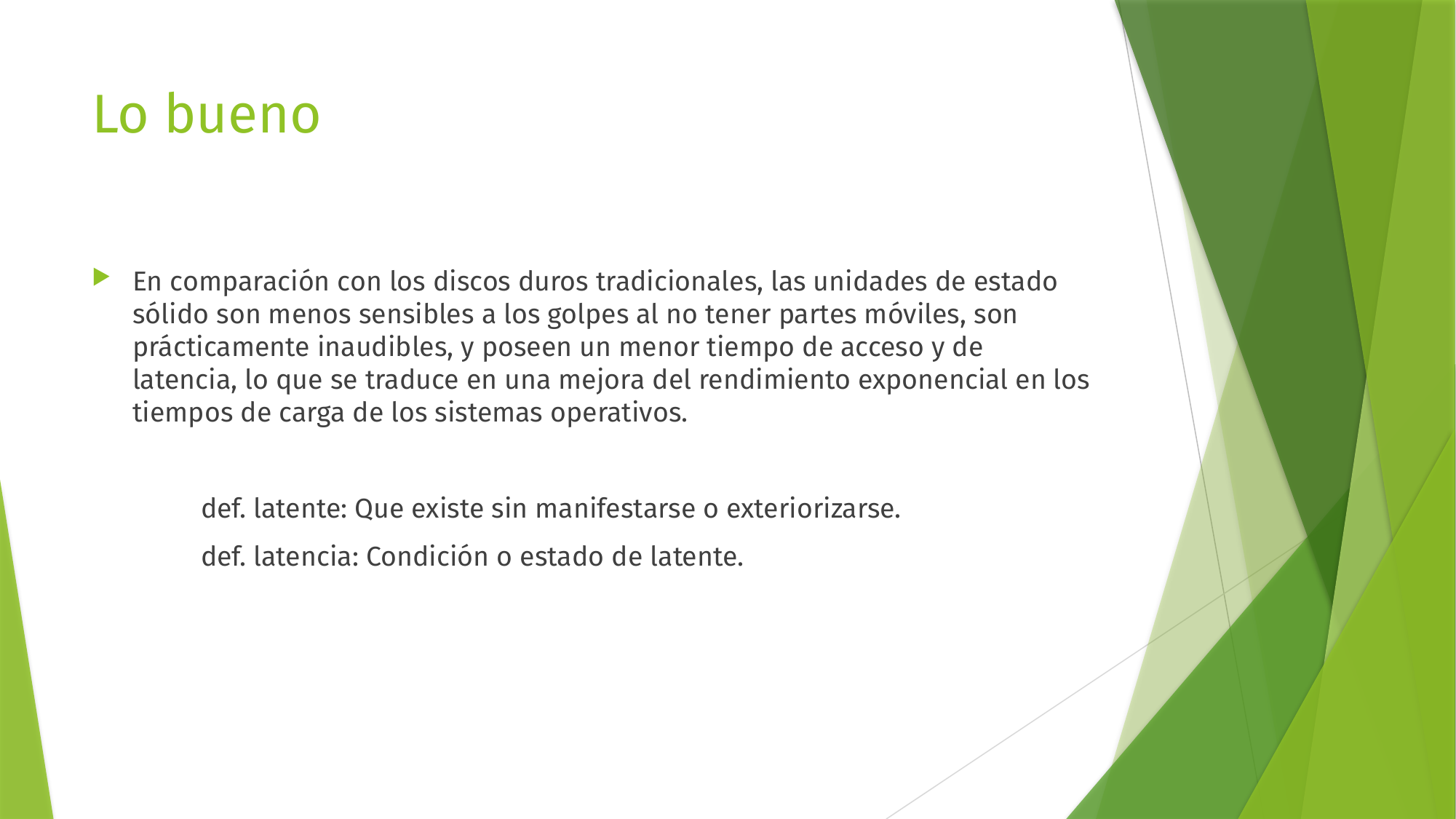

# Lo bueno
En comparación con los discos duros tradicionales, las unidades de estado sólido son menos sensibles a los golpes al no tener partes móviles, son prácticamente inaudibles, y poseen un menor tiempo de acceso y de latencia, lo que se traduce en una mejora del rendimiento exponencial en los tiempos de carga de los sistemas operativos.

	def. latente: Que existe sin manifestarse o exteriorizarse.
	def. latencia: Condición o estado de latente.